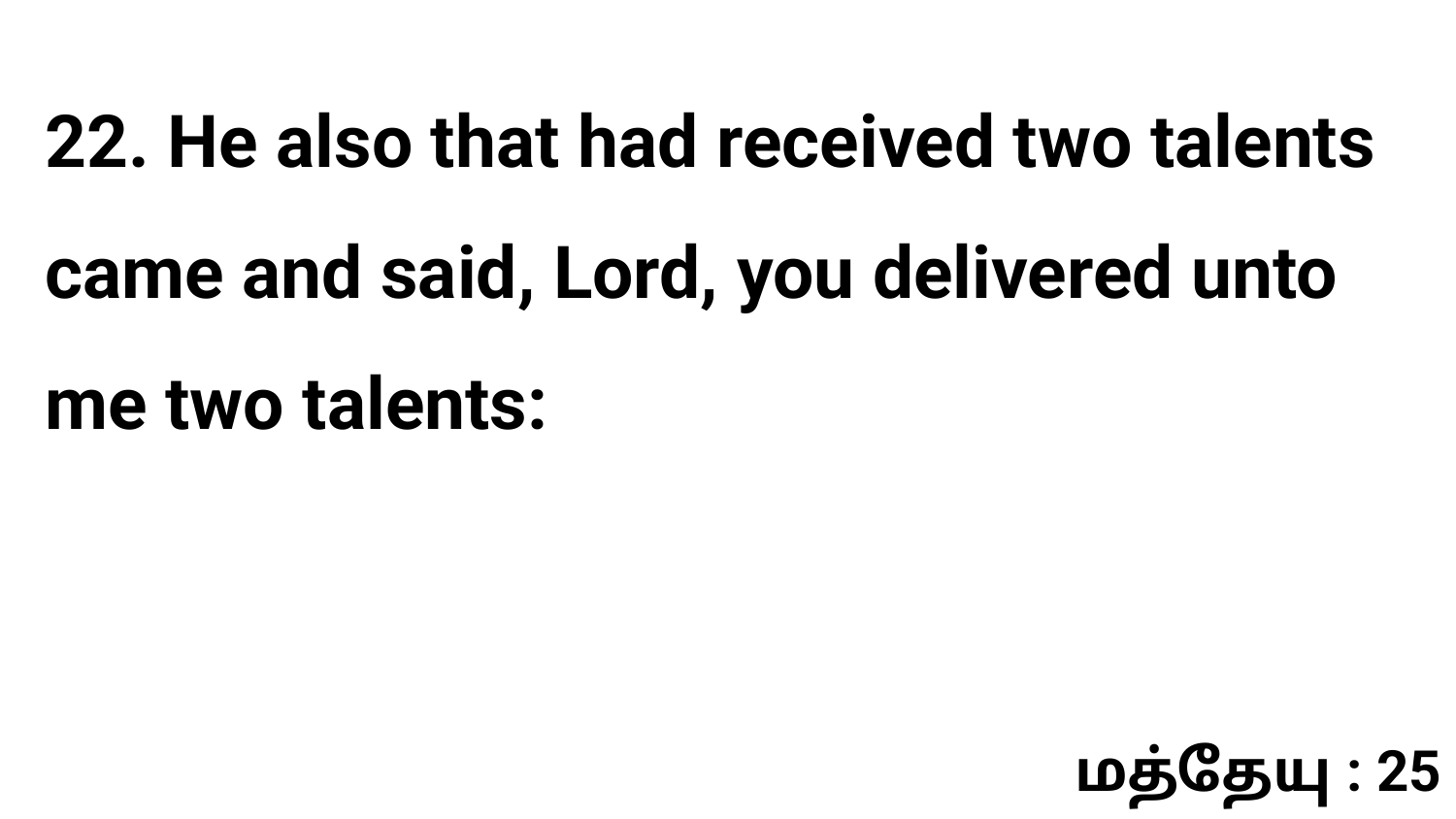

22. He also that had received two talents came and said, Lord, you delivered unto me two talents:
மத்தேயு : 25